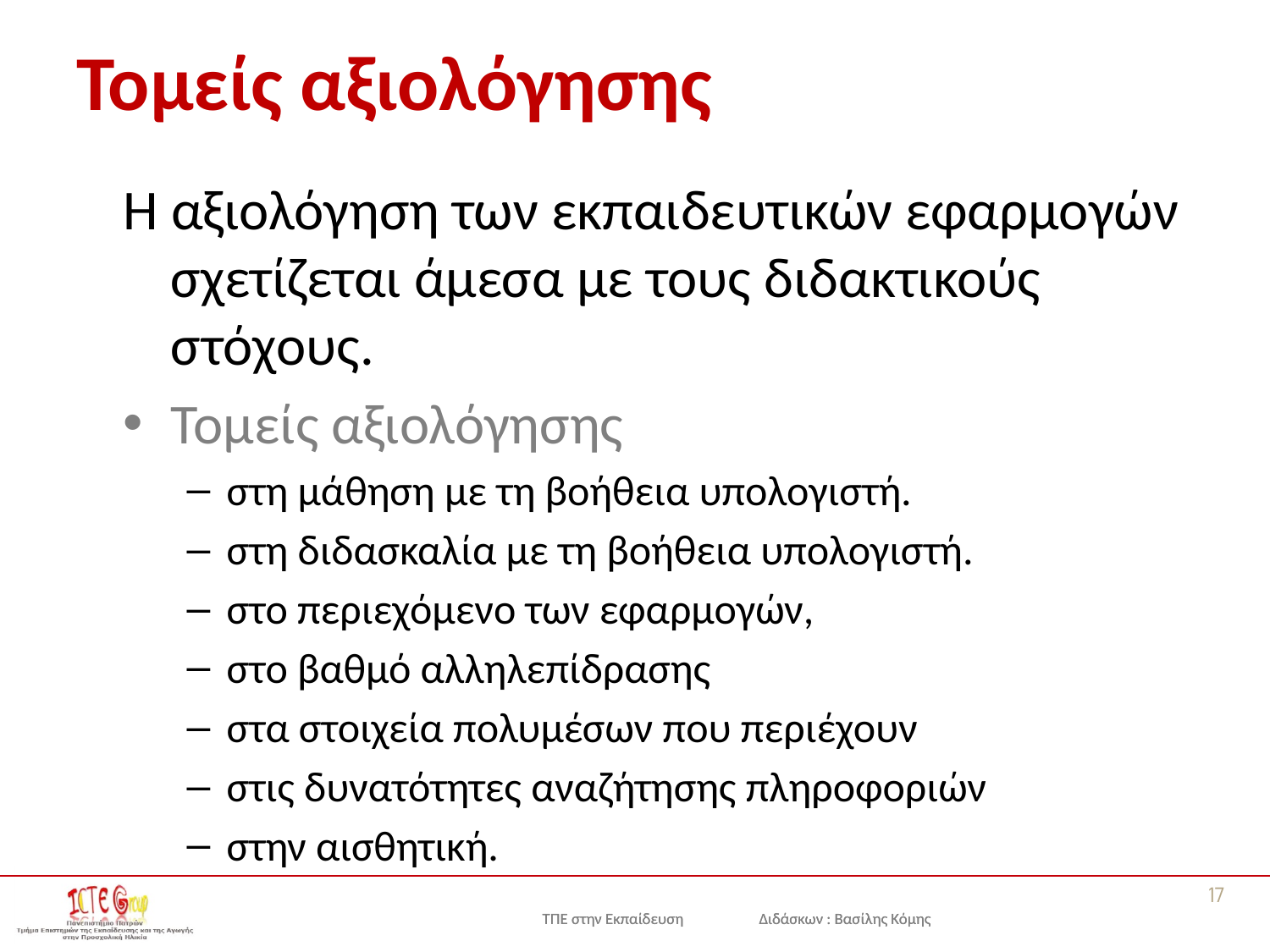

# Τομείς αξιολόγησης
Η αξιολόγηση των εκπαιδευτικών εφαρμογών σχετίζεται άμεσα με τους διδακτικούς στόχους.
Τομείς αξιολόγησης
στη μάθηση με τη βοήθεια υπολογιστή.
στη διδασκαλία με τη βοήθεια υπολογιστή.
στο περιεχόμενο των εφαρμογών,
στο βαθμό αλληλεπίδρασης
στα στοιχεία πολυμέσων που περιέχουν
στις δυνατότητες αναζήτησης πληροφοριών
στην αισθητική.

17